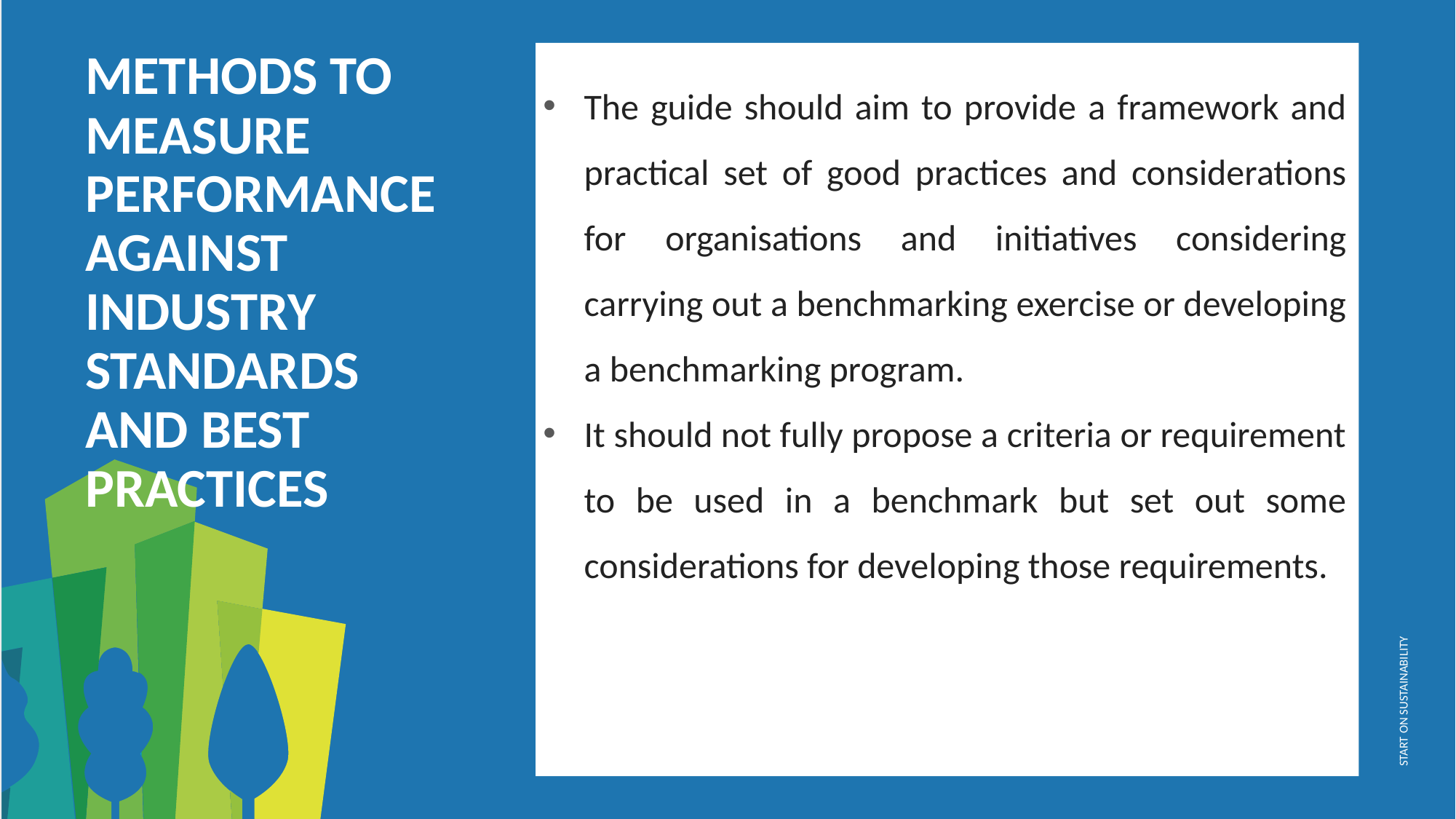

METHODS TO MEASURE PERFORMANCE AGAINST INDUSTRY STANDARDS AND BEST PRACTICES
The guide should aim to provide a framework and practical set of good practices and considerations for organisations and initiatives considering carrying out a benchmarking exercise or developing a benchmarking program.
It should not fully propose a criteria or requirement to be used in a benchmark but set out some considerations for developing those requirements.